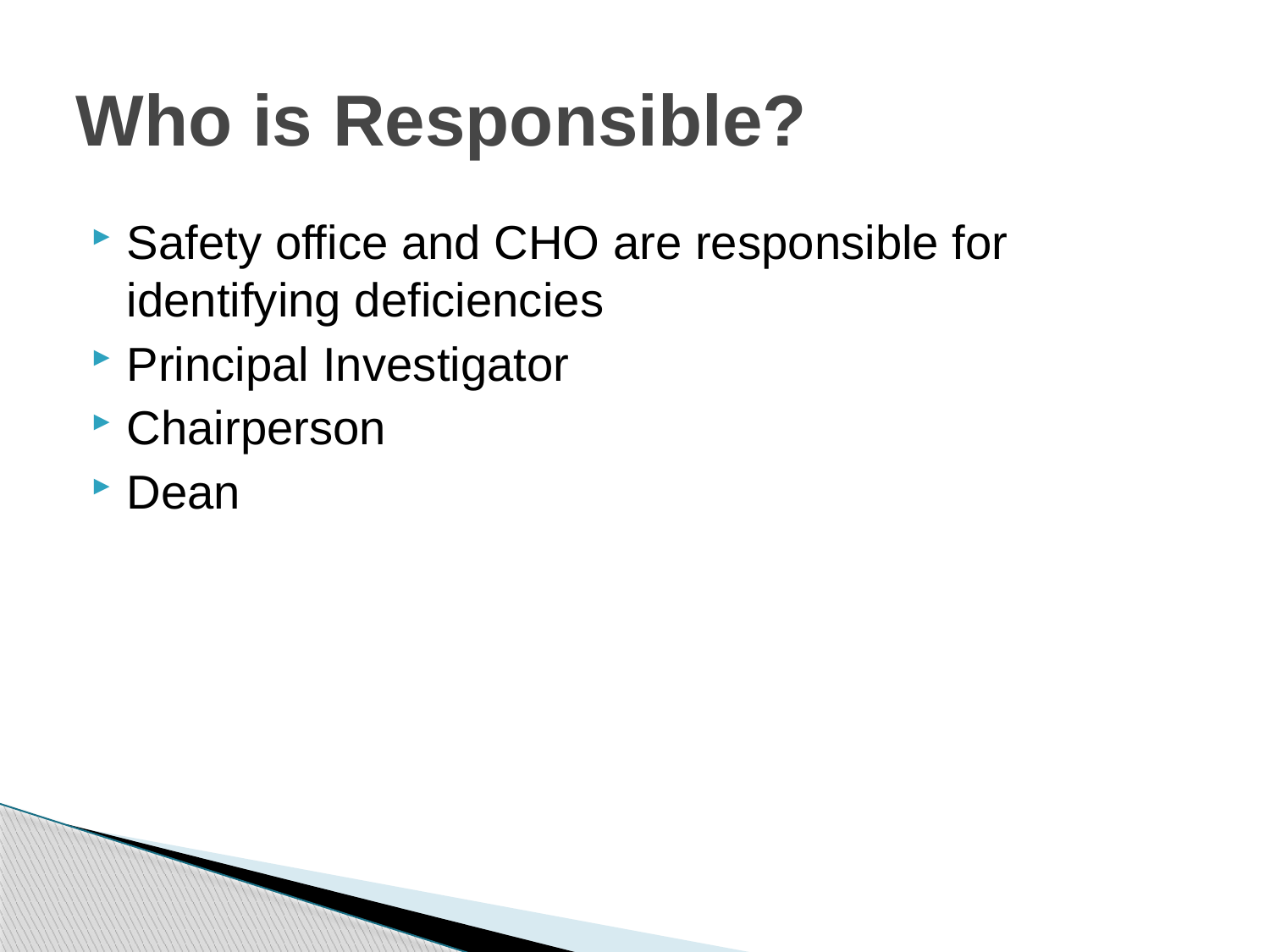

# Who is Responsible?
Safety office and CHO are responsible for identifying deficiencies
Principal Investigator
Chairperson
Dean